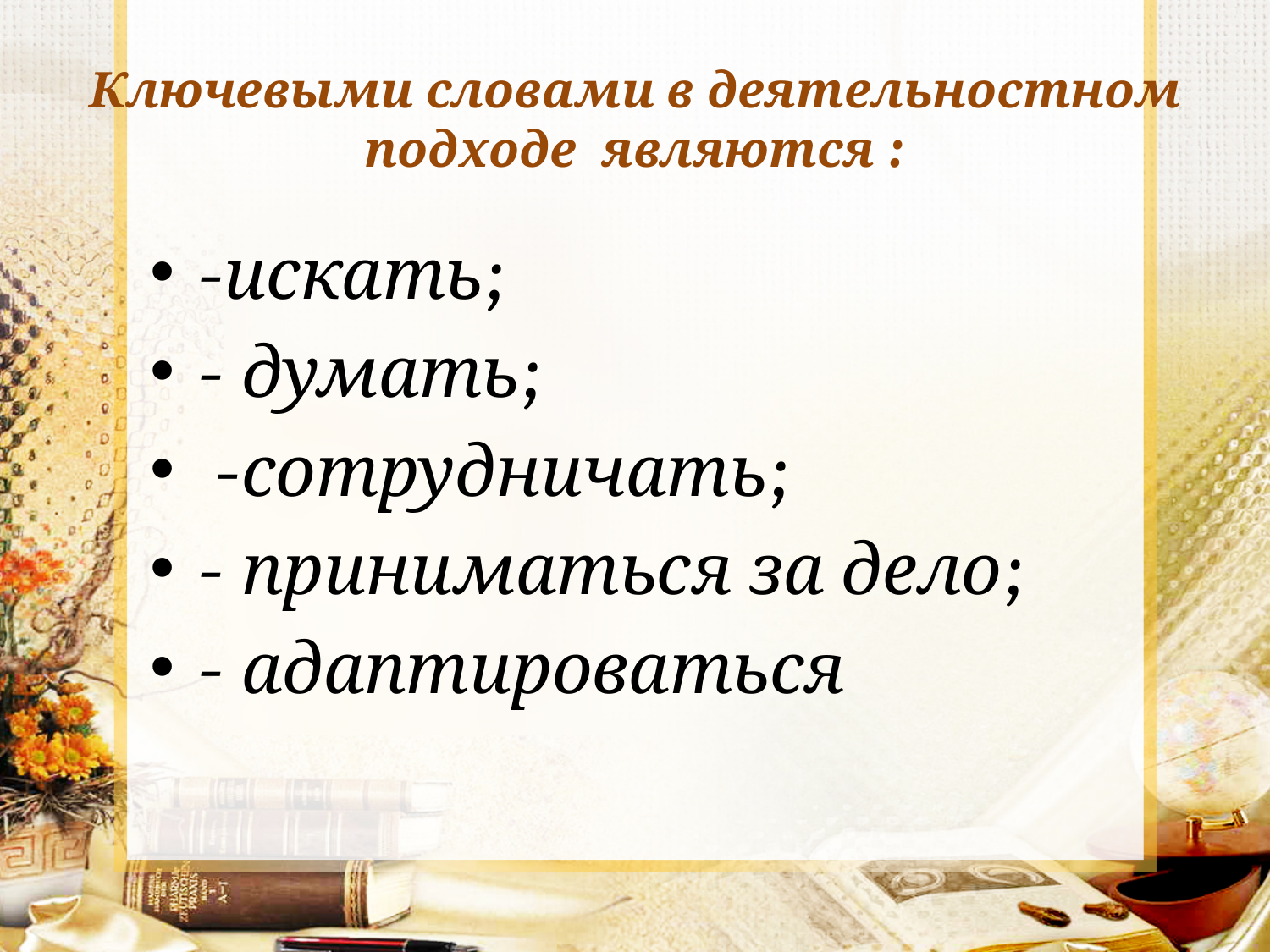

# Ключевыми словами в деятельностном подходе  являются :
-искать;
- думать;
 -сотрудничать;
- приниматься за дело;
- адаптироваться